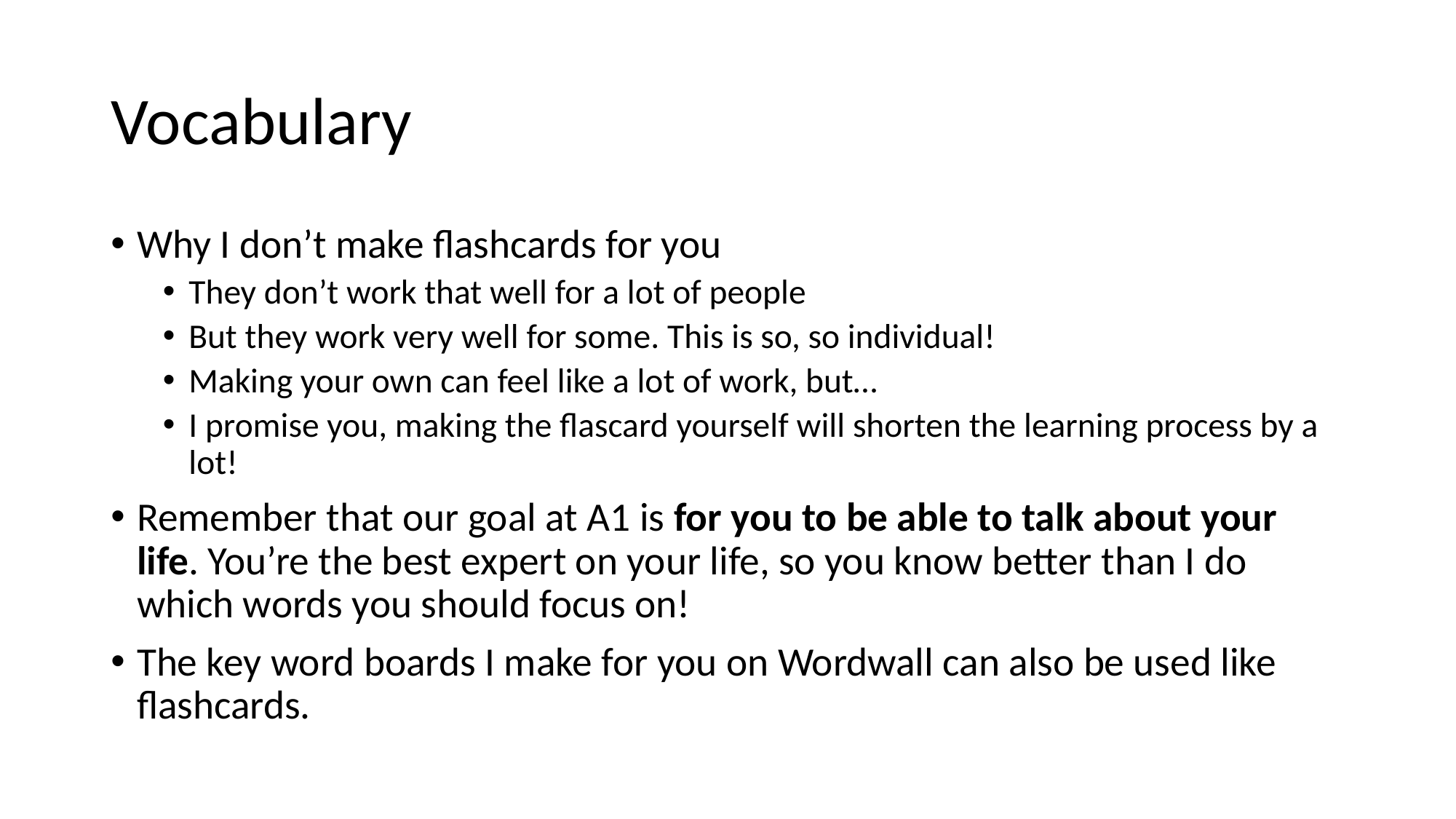

# Vocabulary
Why I don’t make flashcards for you
They don’t work that well for a lot of people
But they work very well for some. This is so, so individual!
Making your own can feel like a lot of work, but…
I promise you, making the flascard yourself will shorten the learning process by a lot!
Remember that our goal at A1 is for you to be able to talk about your life. You’re the best expert on your life, so you know better than I do which words you should focus on!
The key word boards I make for you on Wordwall can also be used like flashcards.